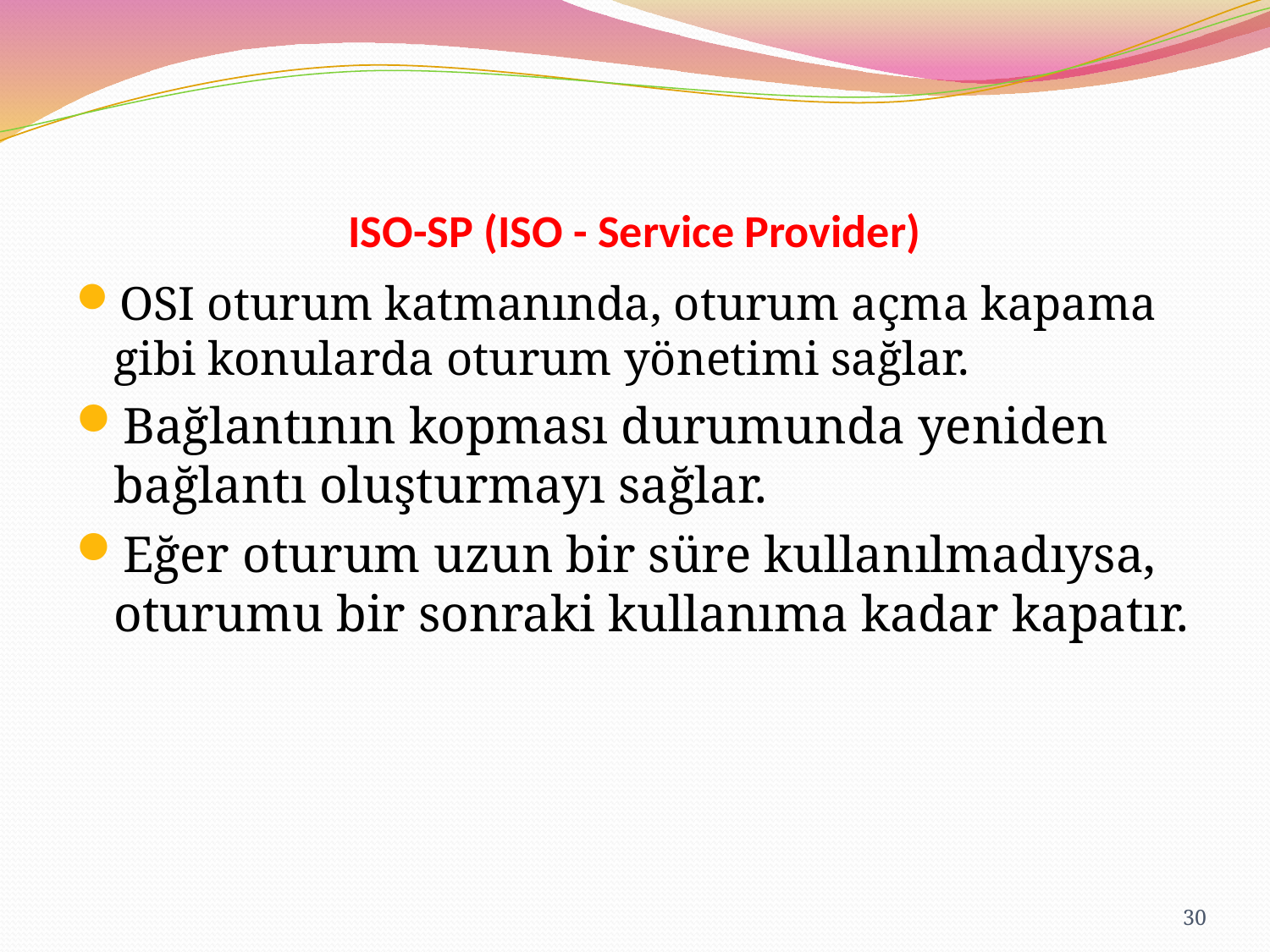

# ISO-SP (ISO - Service Provider)
OSI oturum katmanında, oturum açma kapama gibi konularda oturum yönetimi sağlar.
Bağlantının kopması durumunda yeniden bağlantı oluşturmayı sağlar.
Eğer oturum uzun bir süre kullanılmadıysa, oturumu bir sonraki kullanıma kadar kapatır.
30